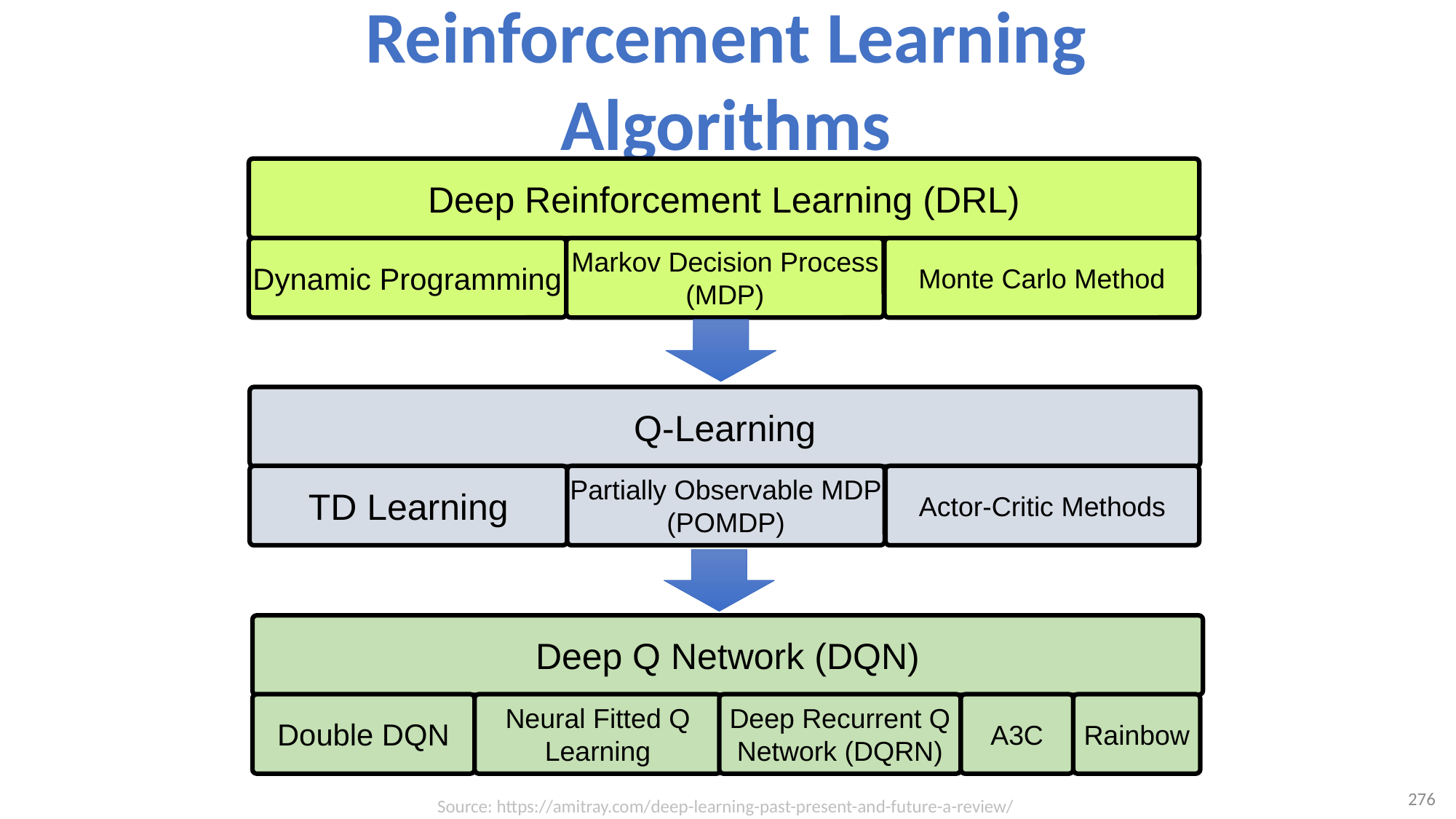

# Reinforcement Learning Algorithms
Deep Reinforcement Learning (DRL)
Dynamic Programming
Markov Decision Process (MDP)
Monte Carlo Method

Q-Learning
TD Learning
Partially Observable MDP
(POMDP)
Actor-Critic Methods

Deep Q Network (DQN)
Double DQN
Neural Fitted Q Learning
Deep Recurrent Q Network (DQRN)
A3C
Rainbow
276
Source: https://amitray.com/deep-learning-past-present-and-future-a-review/